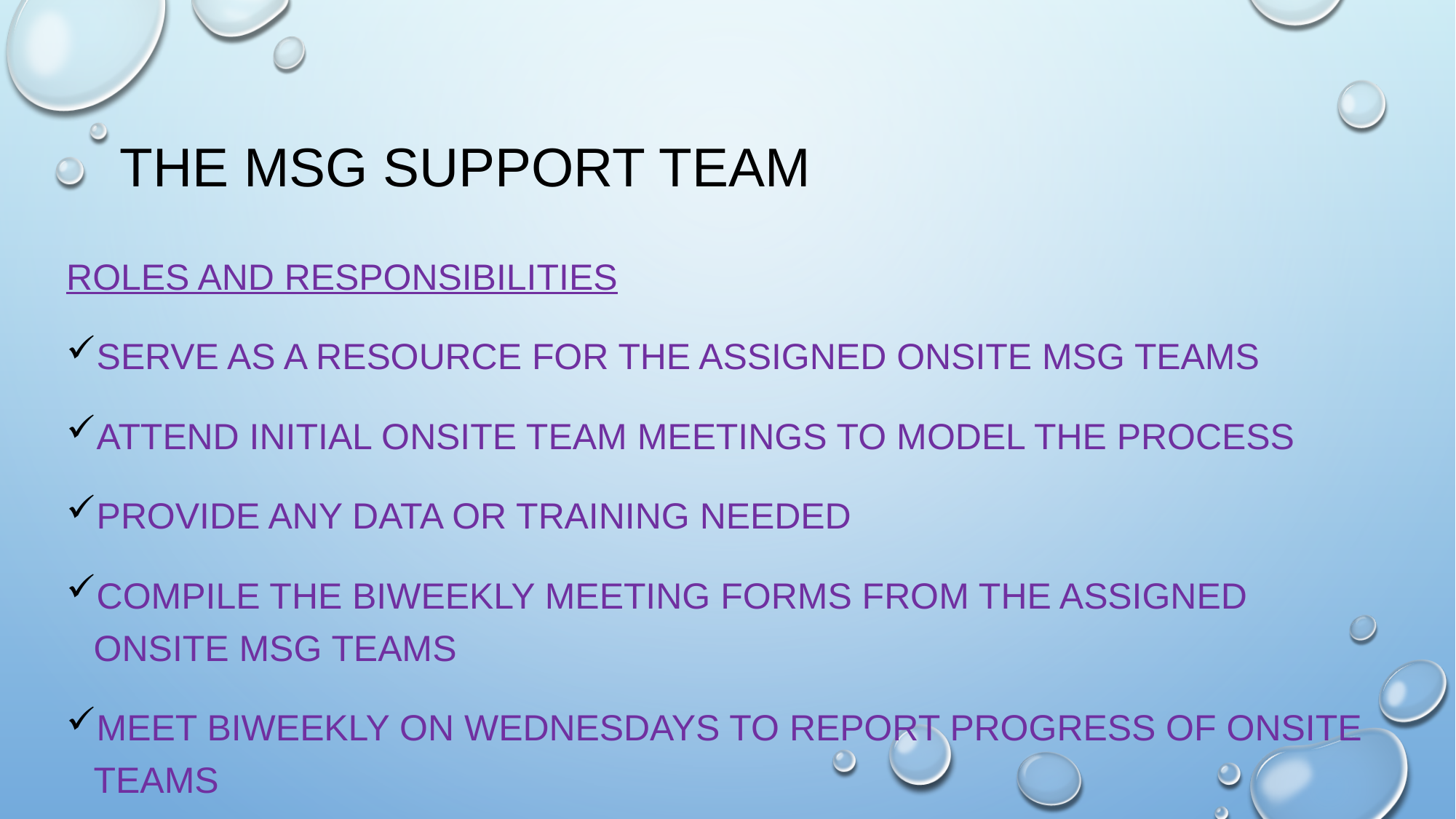

# The MSG Support Team
Roles and responsibilities
Serve as a resource for the assigned onsite MSG Teams
Attend Initial onsite Team meetings to model The process
Provide any data or training needed
Compile the biweekly Meeting forms from the assigned onsite MSG TEAMS
Meet biweekly on Wednesdays to report progress of onsite teams